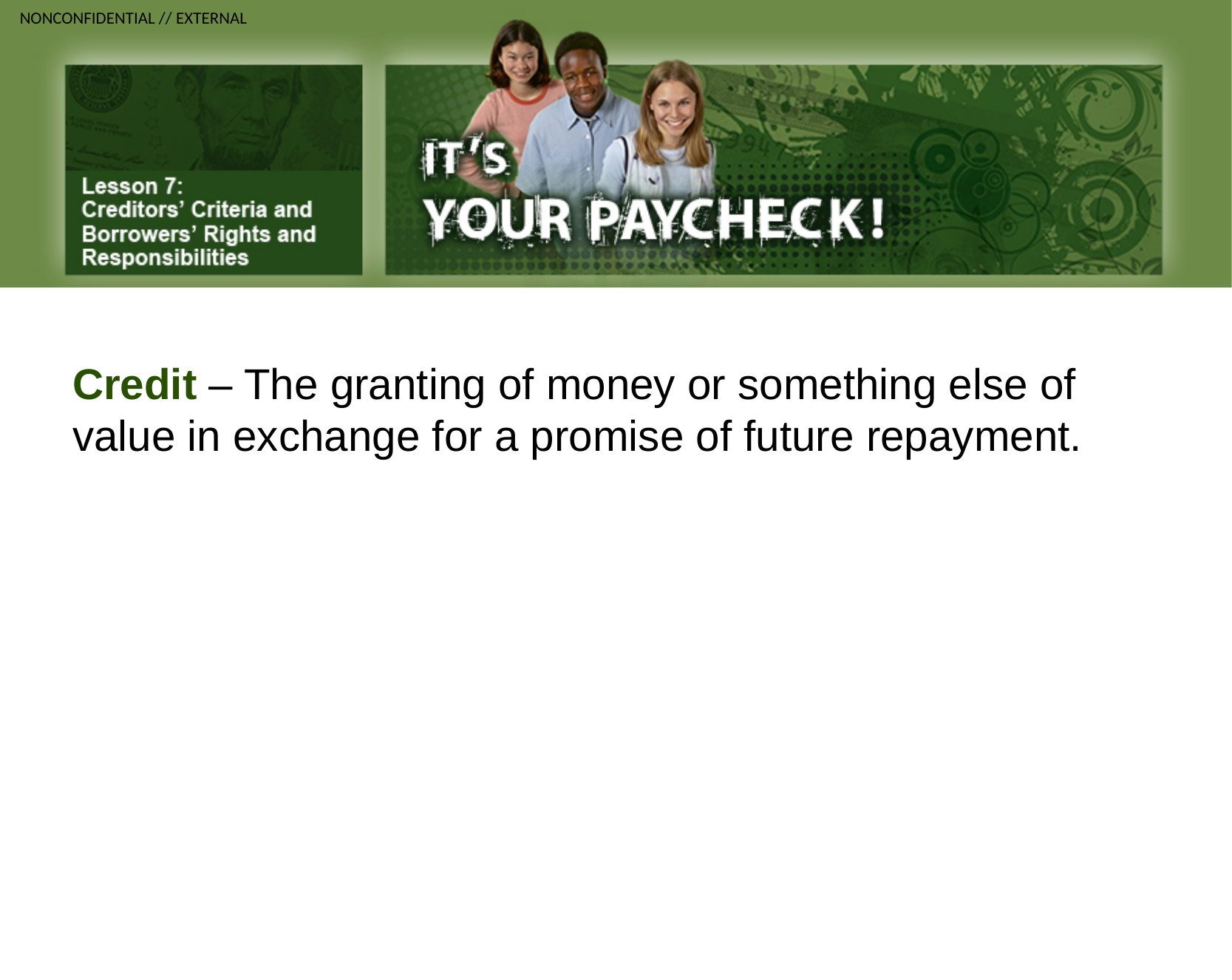

Credit – The granting of money or something else of value in exchange for a promise of future repayment.